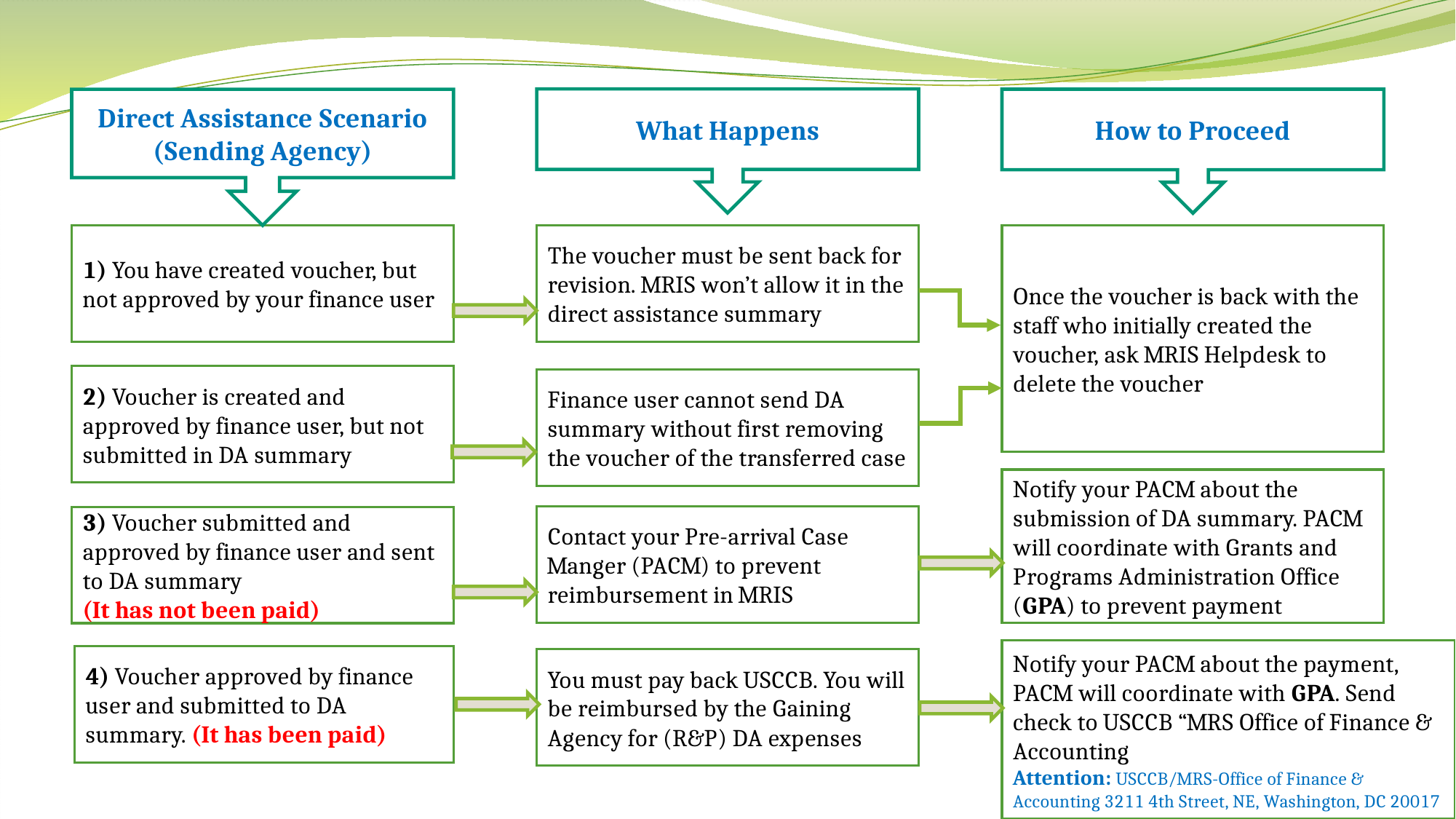

What Happens
How to Proceed
Direct Assistance Scenario (Sending Agency)
1) You have created voucher, but not approved by your finance user
The voucher must be sent back for revision. MRIS won’t allow it in the direct assistance summary
Once the voucher is back with the staff who initially created the voucher, ask MRIS Helpdesk to delete the voucher

2) Voucher is created and approved by finance user, but not submitted in DA summary
Finance user cannot send DA summary without first removing the voucher of the transferred case

Notify your PACM about the submission of DA summary. PACM will coordinate with Grants and Programs Administration Office (GPA) to prevent payment
Contact your Pre-arrival Case Manger (PACM) to prevent reimbursement in MRIS
3) Voucher submitted and approved by finance user and sent to DA summary
(It has not been paid)

Notify your PACM about the payment, PACM will coordinate with GPA. Send check to USCCB “MRS Office of Finance & Accounting
Attention: USCCB/MRS-Office of Finance & Accounting 3211 4th Street, NE, Washington, DC 20017
4) Voucher approved by finance user and submitted to DA summary. (It has been paid)
You must pay back USCCB. You will be reimbursed by the Gaining Agency for (R&P) DA expenses

14